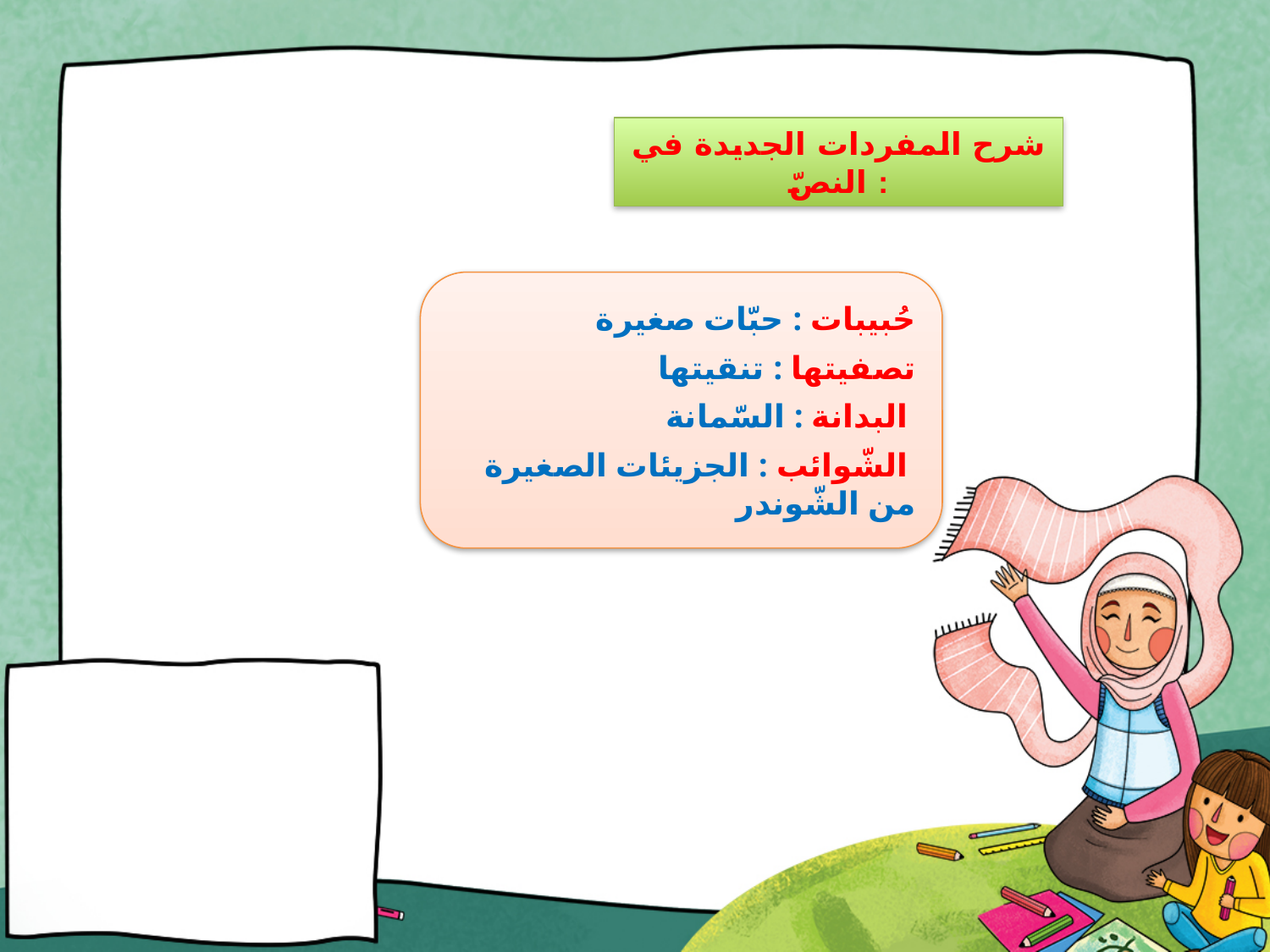

# شرح المفردات الجديدة في النصّ :
حُبيبات : حبّات صغيرة
تصفيتها : تنقيتها
 البدانة : السّمانة
 الشّوائب : الجزيئات الصغيرة من الشّوندر